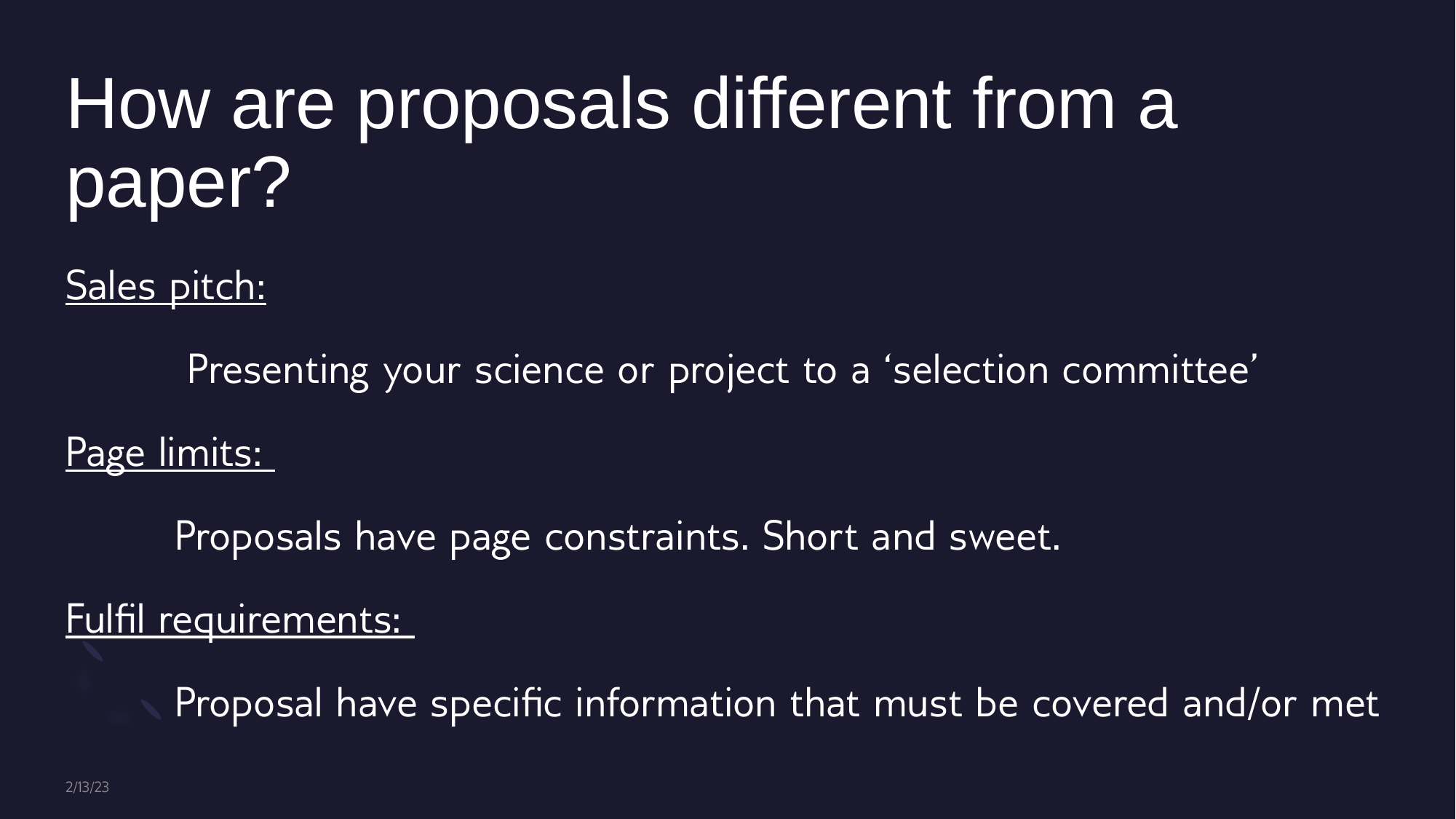

# How are proposals different from a paper?
Sales pitch:
	 Presenting your science or project to a ‘selection committee’
Page limits:
	Proposals have page constraints. Short and sweet.
Fulfil requirements:
	Proposal have specific information that must be covered and/or met
2/13/23